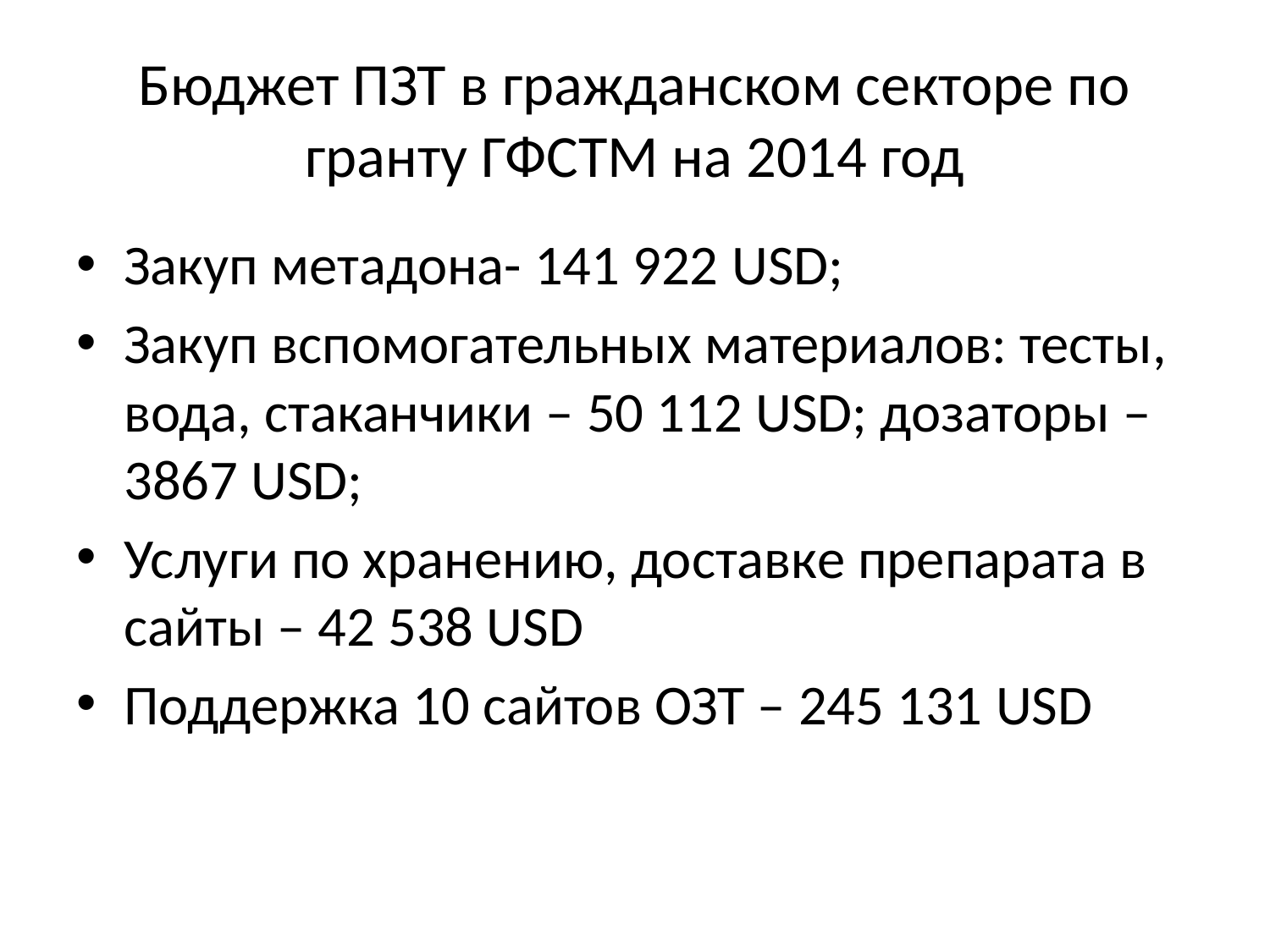

# Бюджет ПЗТ в гражданском секторе по гранту ГФСТМ на 2014 год
Закуп метадона- 141 922 USD;
Закуп вспомогательных материалов: тесты, вода, стаканчики – 50 112 USD; дозаторы – 3867 USD;
Услуги по хранению, доставке препарата в сайты – 42 538 USD
Поддержка 10 сайтов ОЗТ – 245 131 USD